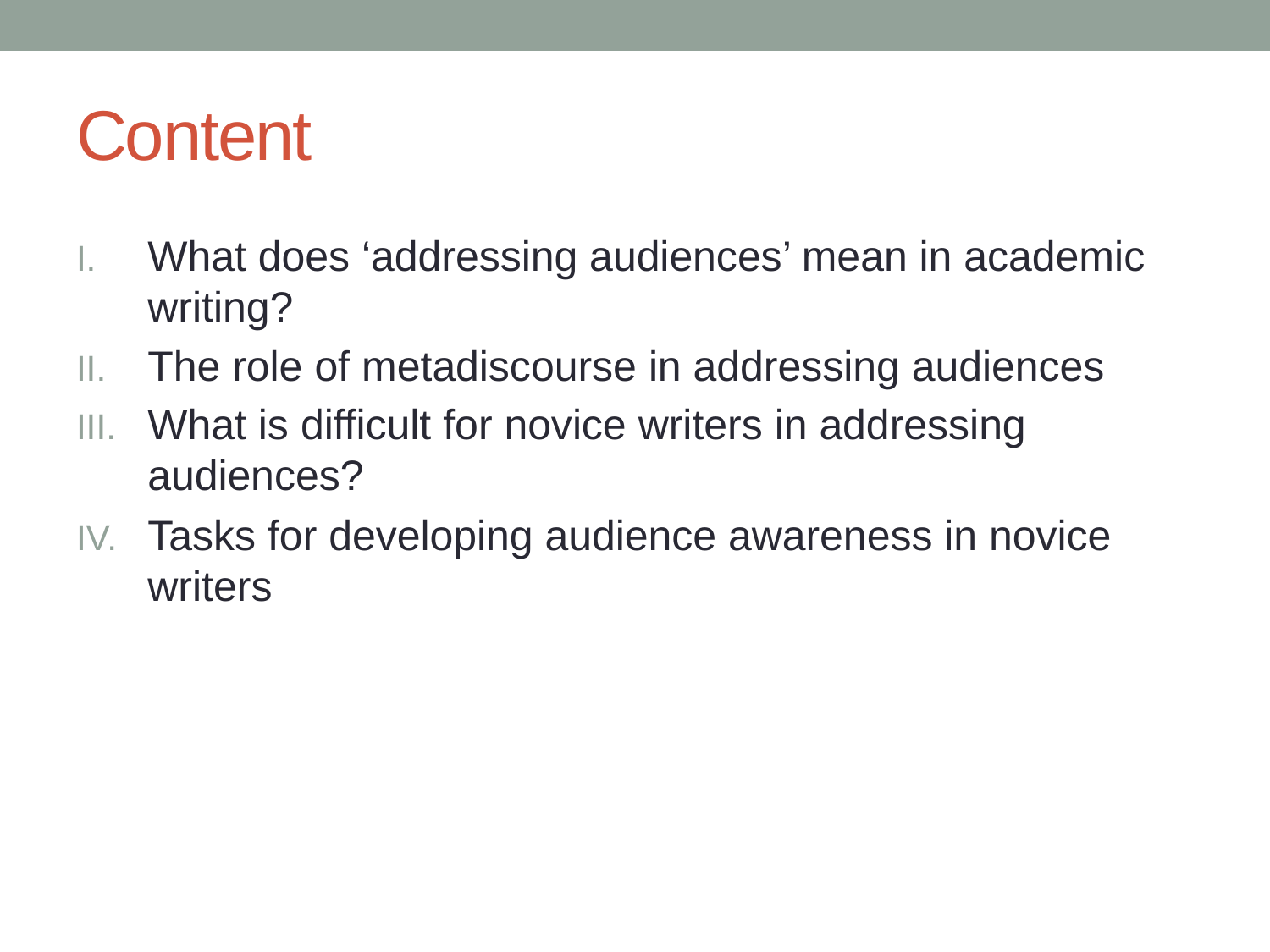

# Content
What does ‘addressing audiences’ mean in academic writing?
The role of metadiscourse in addressing audiences
What is difficult for novice writers in addressing audiences?
Tasks for developing audience awareness in novice writers